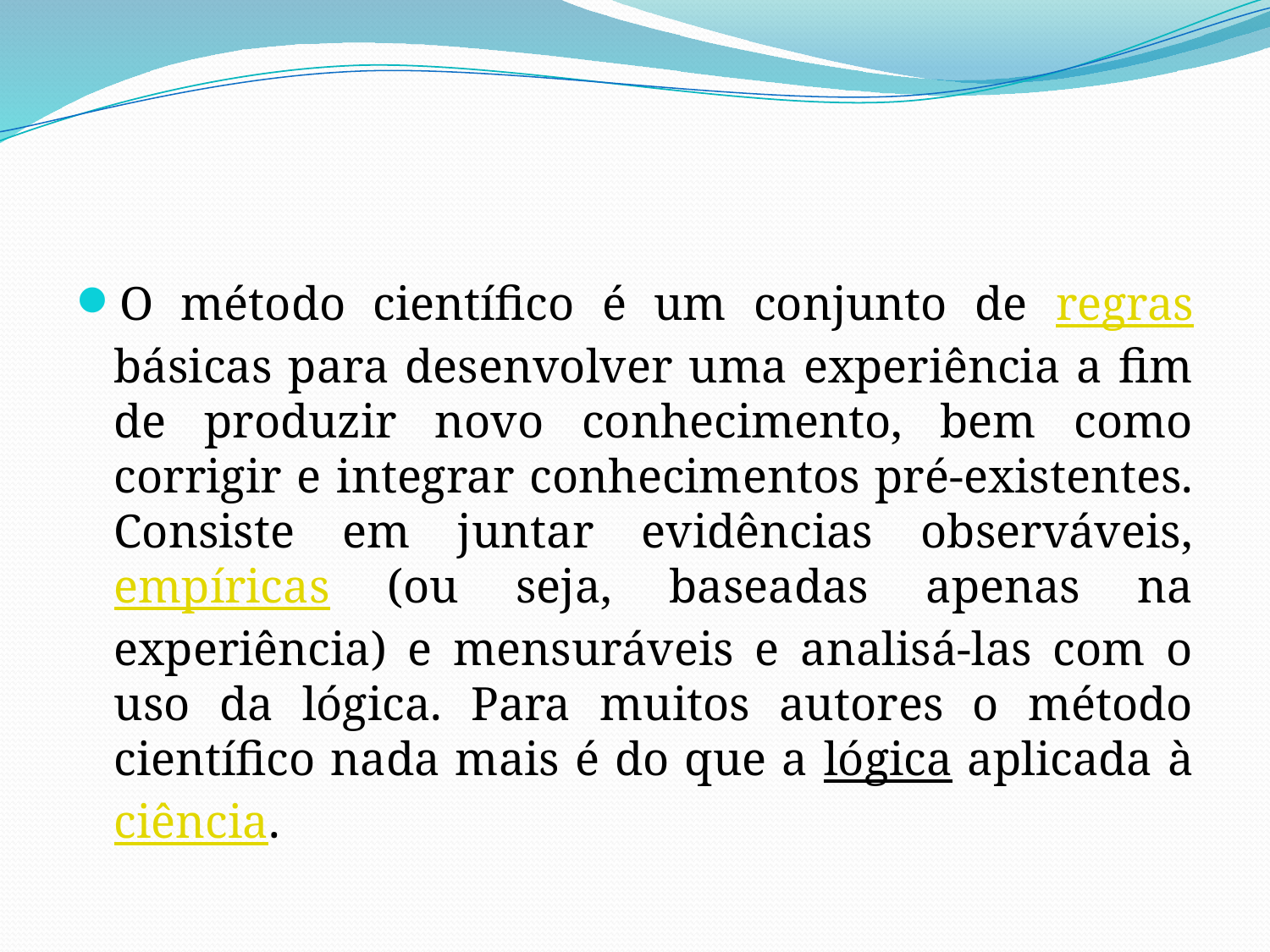

#
O método científico é um conjunto de regras básicas para desenvolver uma experiência a fim de produzir novo conhecimento, bem como corrigir e integrar conhecimentos pré-existentes. Consiste em juntar evidências observáveis, empíricas (ou seja, baseadas apenas na experiência) e mensuráveis e analisá-las com o uso da lógica. Para muitos autores o método científico nada mais é do que a lógica aplicada à ciência.